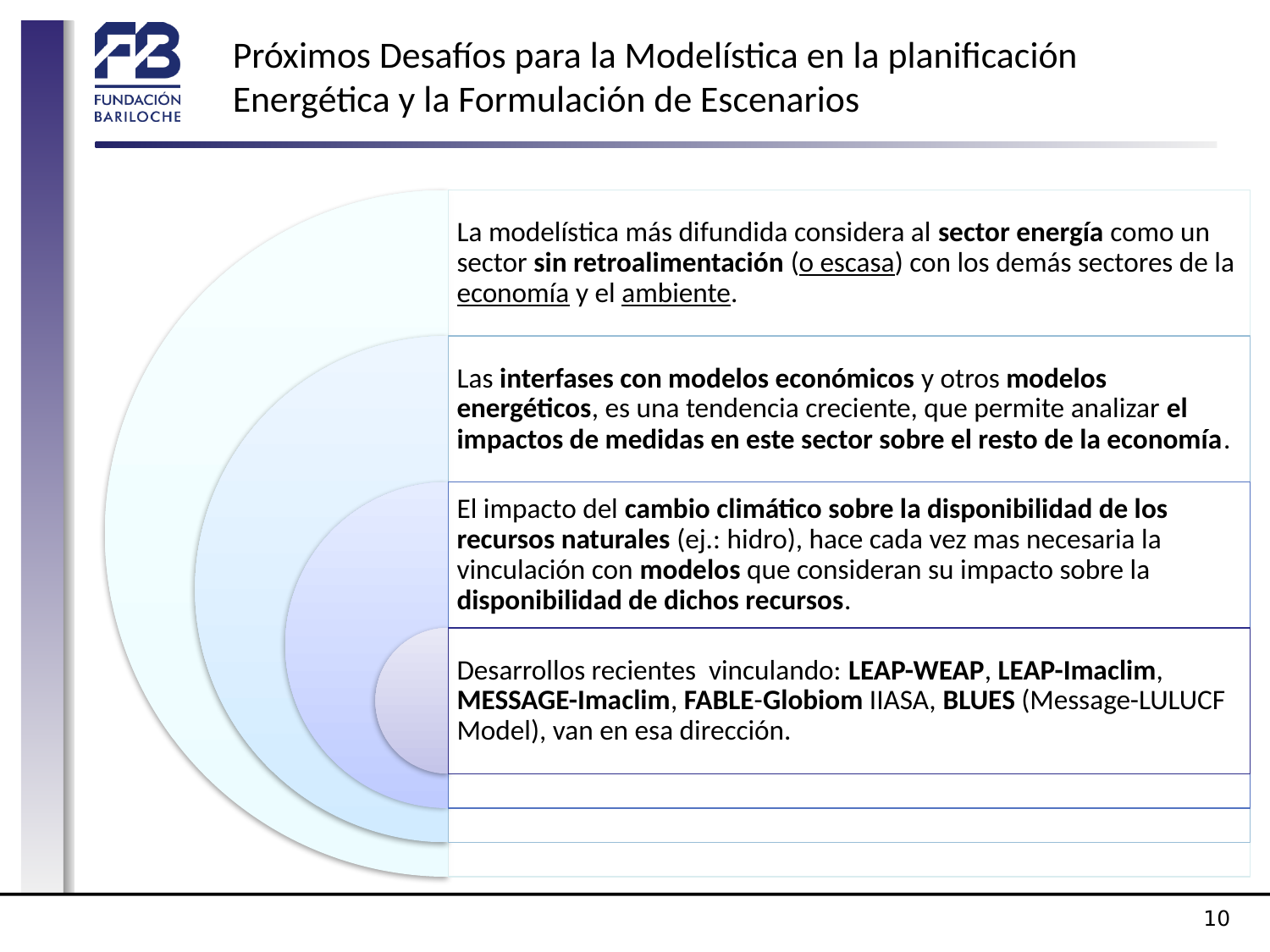

Próximos Desafíos para la Modelística en la planificación Energética y la Formulación de Escenarios
La modelística más difundida considera al sector energía como un sector sin retroalimentación (o escasa) con los demás sectores de la economía y el ambiente.
Las interfases con modelos económicos y otros modelos energéticos, es una tendencia creciente, que permite analizar el impactos de medidas en este sector sobre el resto de la economía.
El impacto del cambio climático sobre la disponibilidad de los recursos naturales (ej.: hidro), hace cada vez mas necesaria la vinculación con modelos que consideran su impacto sobre la disponibilidad de dichos recursos.
Desarrollos recientes  vinculando: LEAP-WEAP, LEAP-Imaclim, MESSAGE-Imaclim, FABLE-Globiom IIASA, BLUES (Message-LULUCF Model), van en esa dirección.
	10